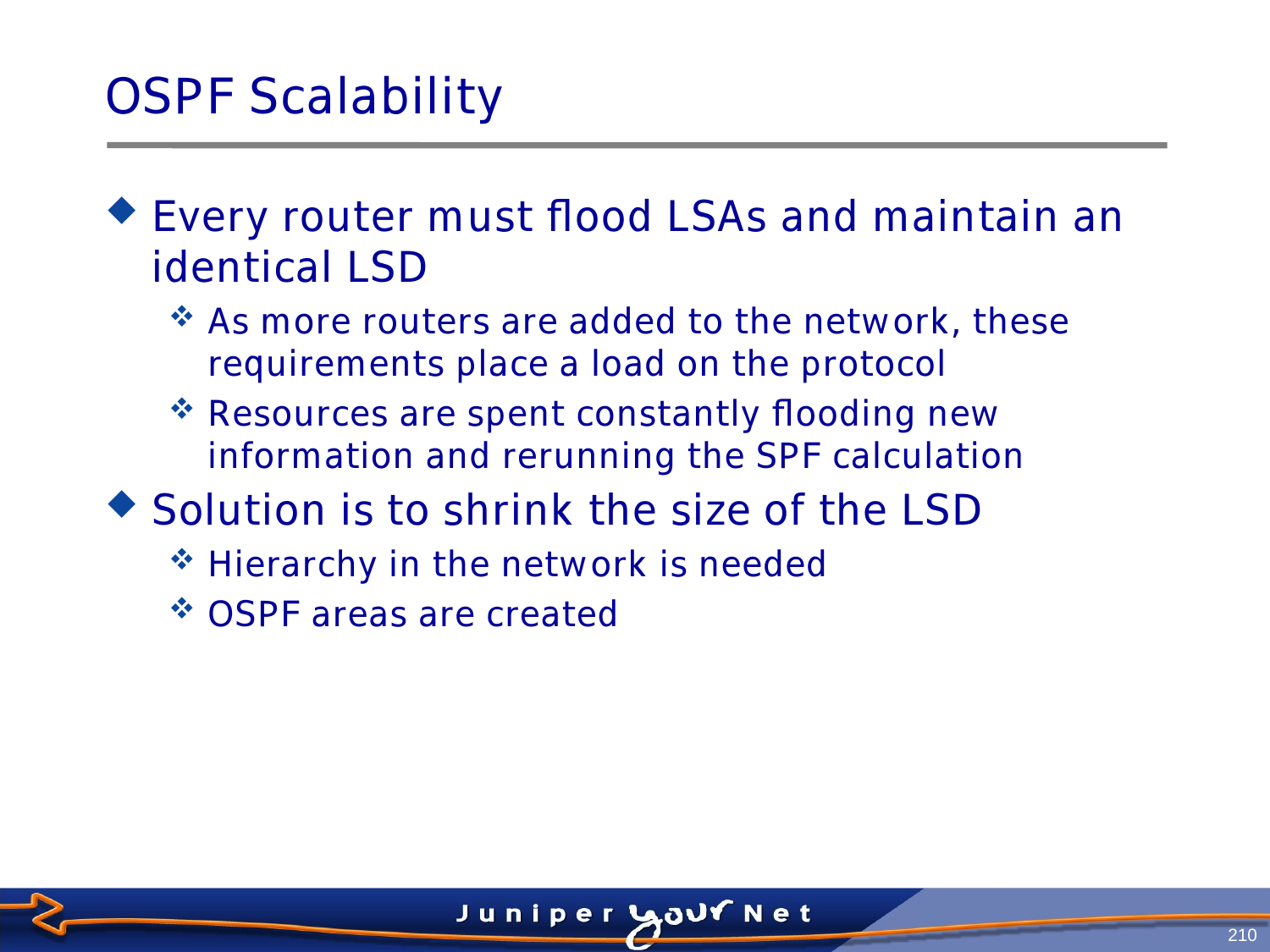

# OSPF Scalability
Every router must flood LSAs and maintain an identical LSD
As more routers are added to the network, these requirements place a load on the protocol
Resources are spent constantly flooding new information and rerunning the SPF calculation
Solution is to shrink the size of the LSD
Hierarchy in the network is needed
OSPF areas are created